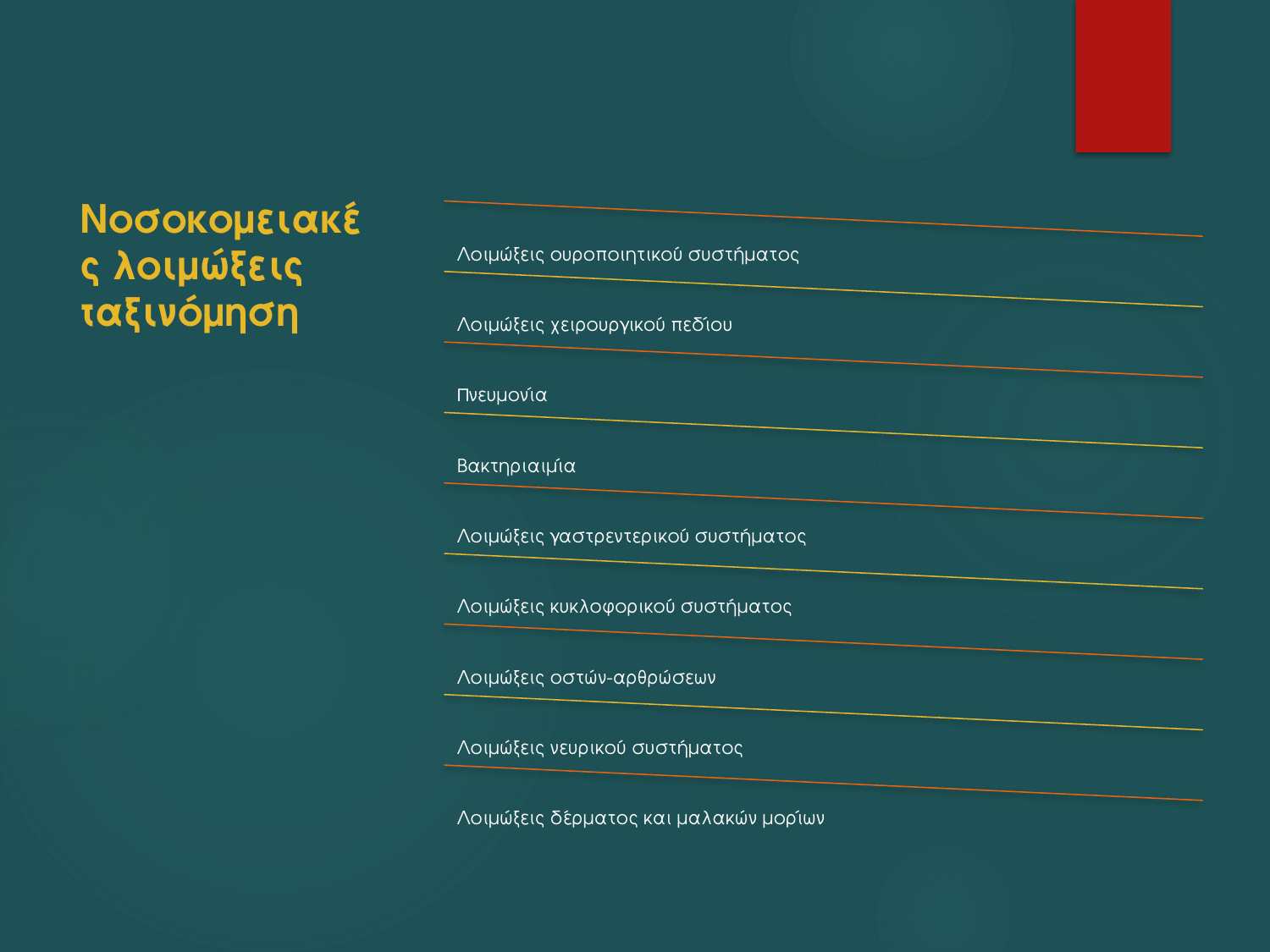

# Νοσοκομειακές λοιμώξεις ταξινόμηση
Λοιμώξεις ουροποιητικού συστήματος
Λοιμώξεις χειρουργικού πεδίου
Πνευμονία
Βακτηριαιμία
Λοιμώξεις γαστρεντερικού συστήματος
Λοιμώξεις κυκλοφορικού συστήματος
Λοιμώξεις οστών-αρθρώσεων
Λοιμώξεις νευρικού συστήματος
Λοιμώξεις δέρματος και μαλακών μορίων